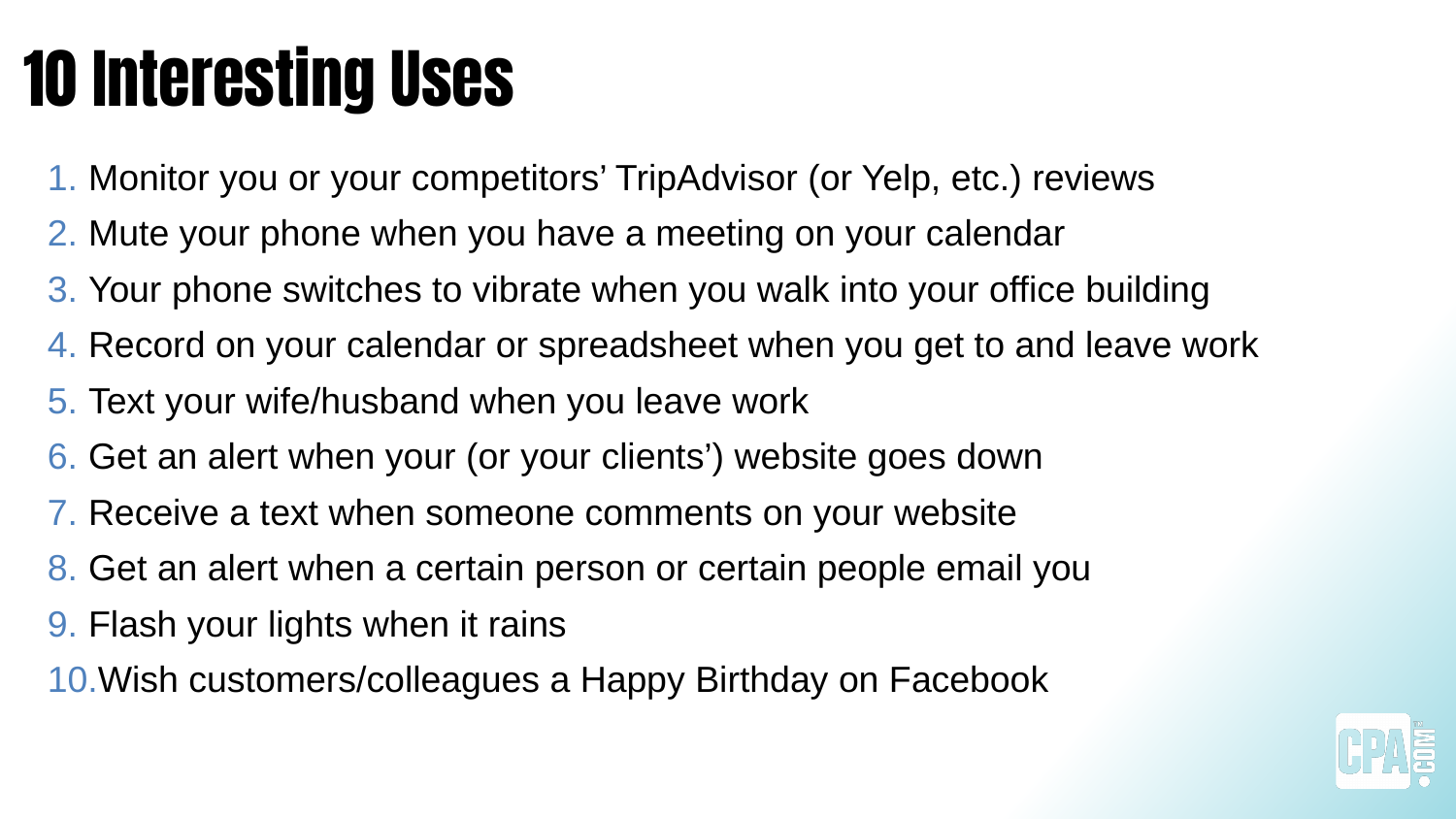

# 10 Interesting Uses
Monitor you or your competitors’ TripAdvisor (or Yelp, etc.) reviews
Mute your phone when you have a meeting on your calendar
Your phone switches to vibrate when you walk into your office building
Record on your calendar or spreadsheet when you get to and leave work
Text your wife/husband when you leave work
Get an alert when your (or your clients’) website goes down
Receive a text when someone comments on your website
Get an alert when a certain person or certain people email you
Flash your lights when it rains
Wish customers/colleagues a Happy Birthday on Facebook